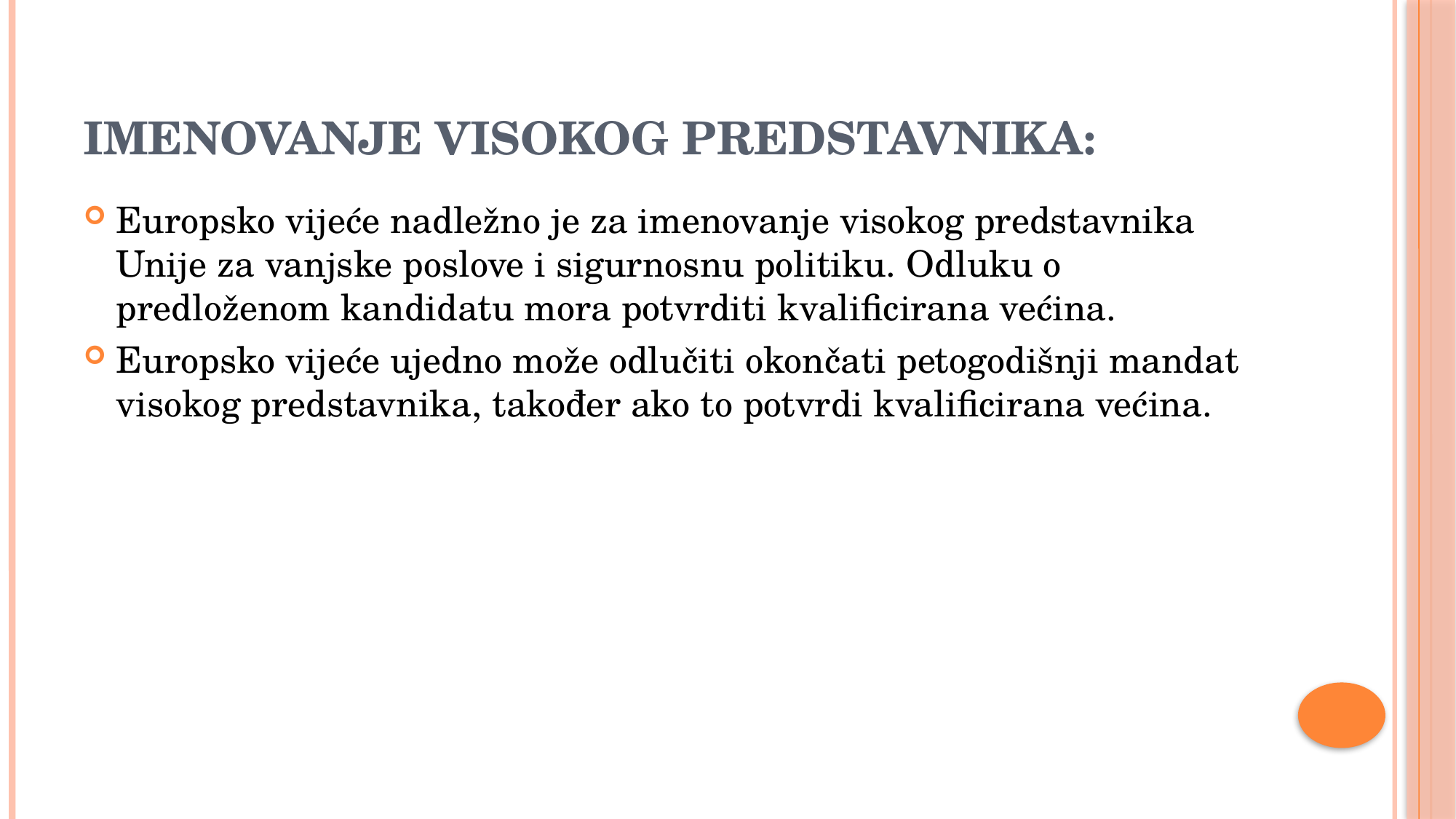

# Imenovanje visokog predstavnika:
Europsko vijeće nadležno je za imenovanje visokog predstavnika Unije za vanjske poslove i sigurnosnu politiku. Odluku o predloženom kandidatu mora potvrditi kvalificirana većina.
Europsko vijeće ujedno može odlučiti okončati petogodišnji mandat visokog predstavnika, također ako to potvrdi kvalificirana većina.